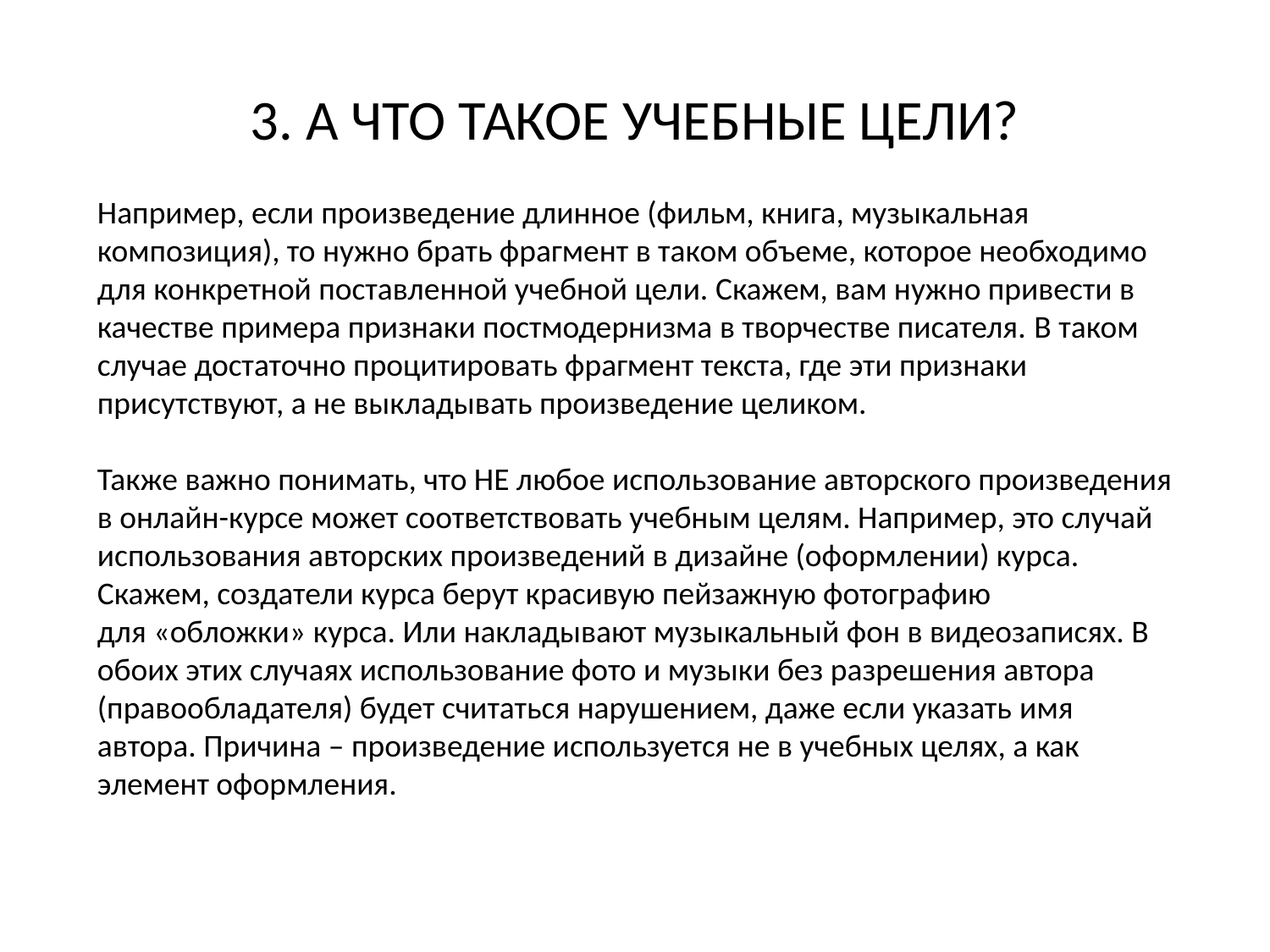

# 3. А ЧТО ТАКОЕ УЧЕБНЫЕ ЦЕЛИ?
Например, если произведение длинное (фильм, книга, музыкальная композиция), то нужно брать фрагмент в таком объеме, которое необходимо для конкретной поставленной учебной цели. Скажем, вам нужно привести в качестве примера признаки постмодернизма в творчестве писателя. В таком случае достаточно процитировать фрагмент текста, где эти признаки присутствуют, а не выкладывать произведение целиком.

Также важно понимать, что НЕ любое использование авторского произведения в онлайн-курсе может соответствовать учебным целям. Например, это случай использования авторских произведений в дизайне (оформлении) курса. Скажем, создатели курса берут красивую пейзажную фотографию для «обложки» курса. Или накладывают музыкальный фон в видеозаписях. В обоих этих случаях использование фото и музыки без разрешения автора (правообладателя) будет считаться нарушением, даже если указать имя автора. Причина – произведение используется не в учебных целях, а как элемент оформления.